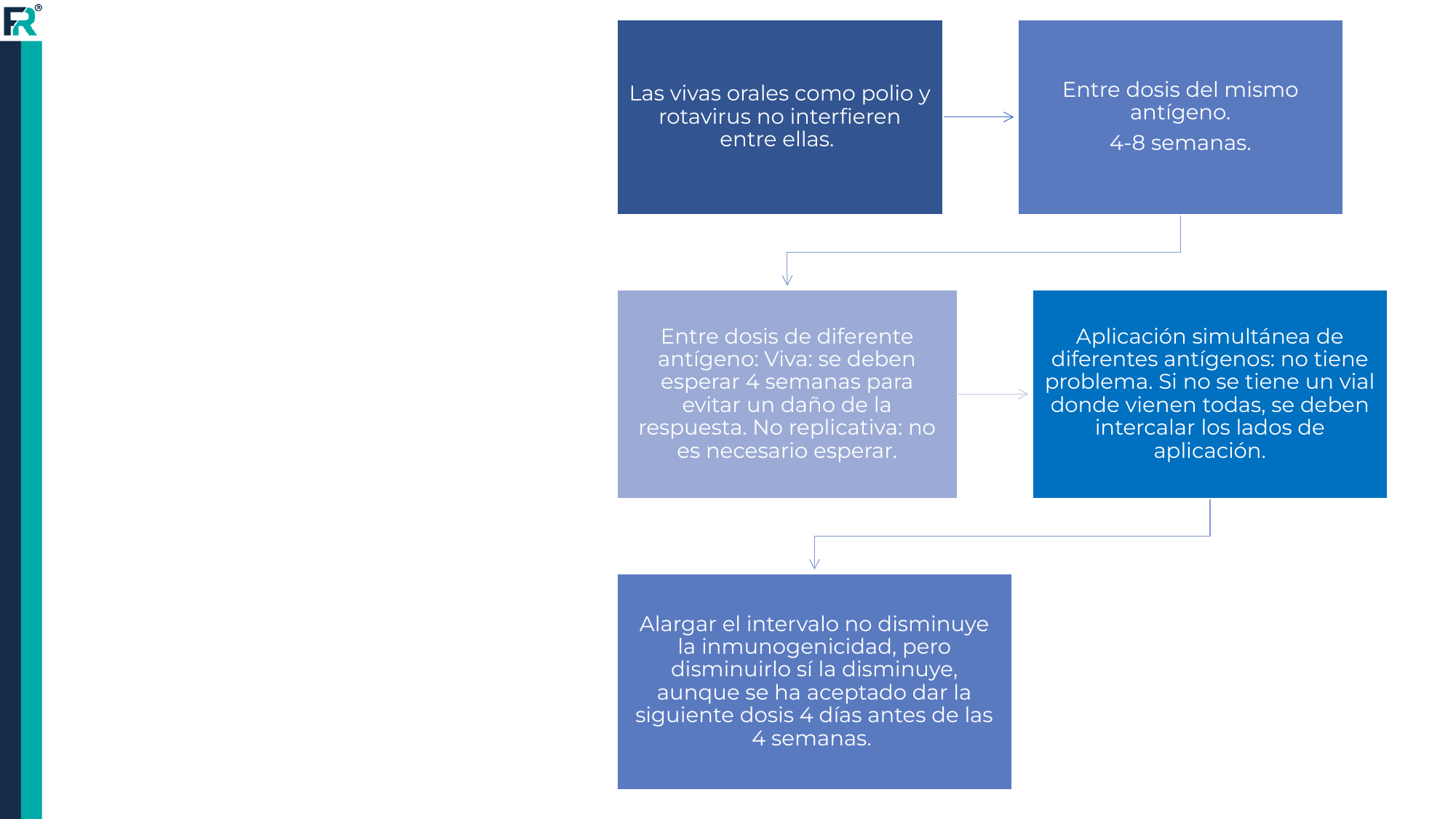

Las vivas orales como polio y rotavirus no interfieren entre ellas.

Entre dosis del mismo antígeno.
4-8 semanas.

Entre dosis de diferente antígeno: Viva: se deben esperar 4 semanas para evitar un daño de la respuesta. No replicativa: no es necesario esperar.

Aplicación simultánea de diferentes antígenos: no tiene problema. Si no se tiene un vial donde vienen todas, se deben intercalar los lados de aplicación.
Alargar el intervalo no disminuye la inmunogenicidad, pero disminuirlo sí la disminuye, aunque se ha aceptado dar la siguiente dosis 4 días antes de las 4 semanas.